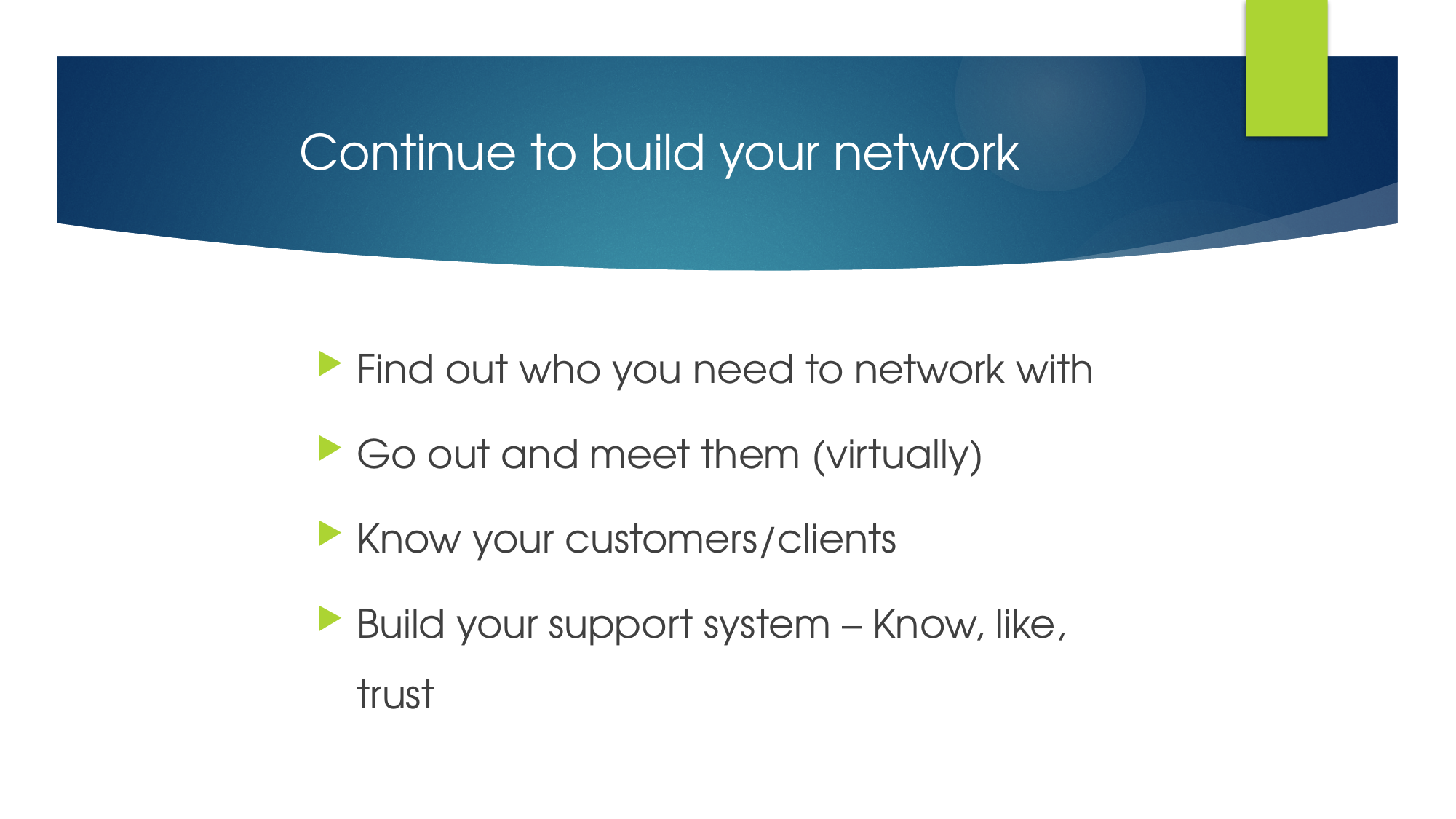

# Continue to build your network
Find out who you need to network with
Go out and meet them (virtually)
Know your customers/clients
Build your support system – Know, like, trust